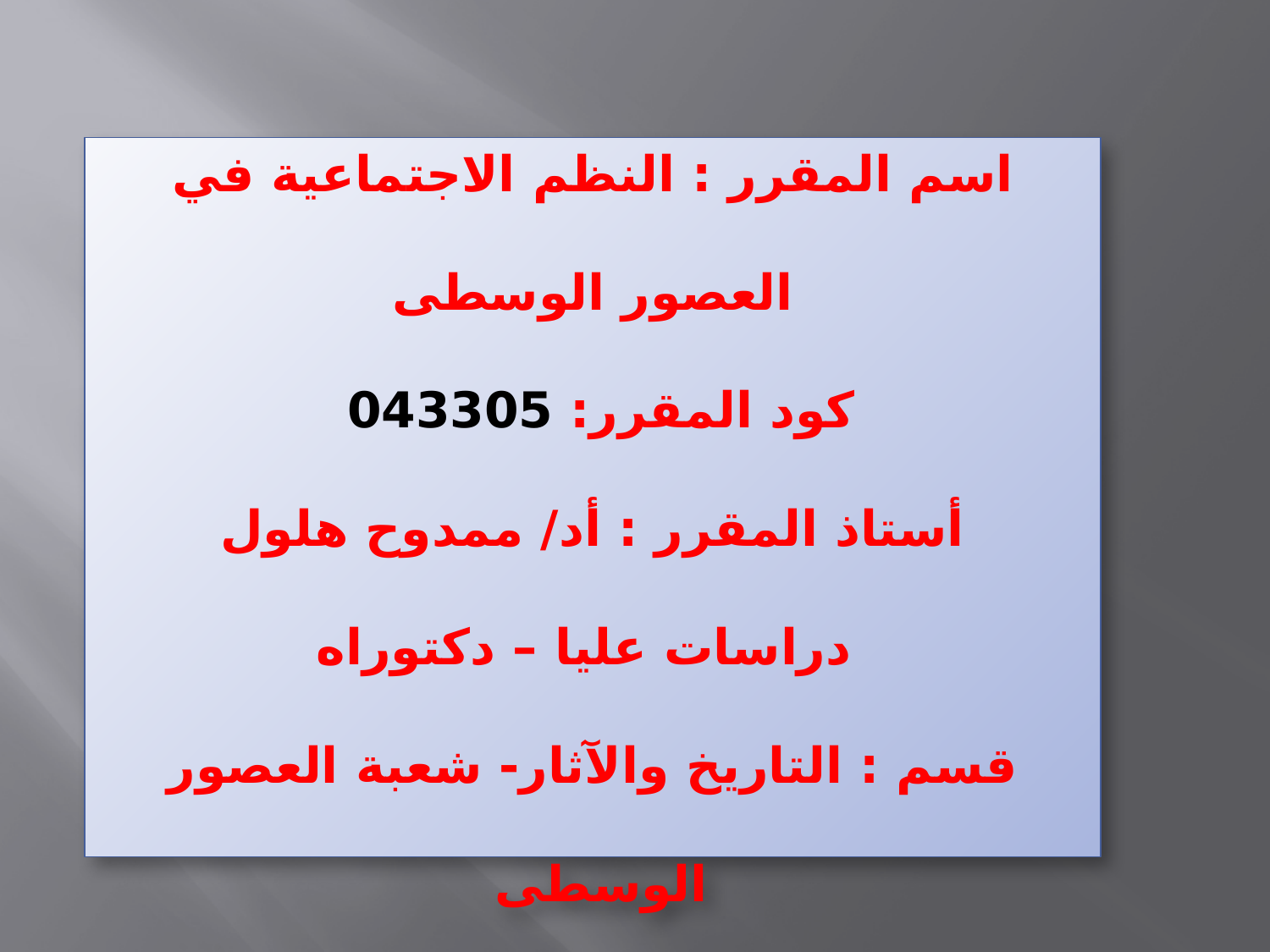

اسم المقرر : النظم الاجتماعية في العصور الوسطى
كود المقرر: 043305
أستاذ المقرر : أد/ ممدوح هلول
دراسات عليا – دكتوراه
قسم : التاريخ والآثار- شعبة العصور الوسطى